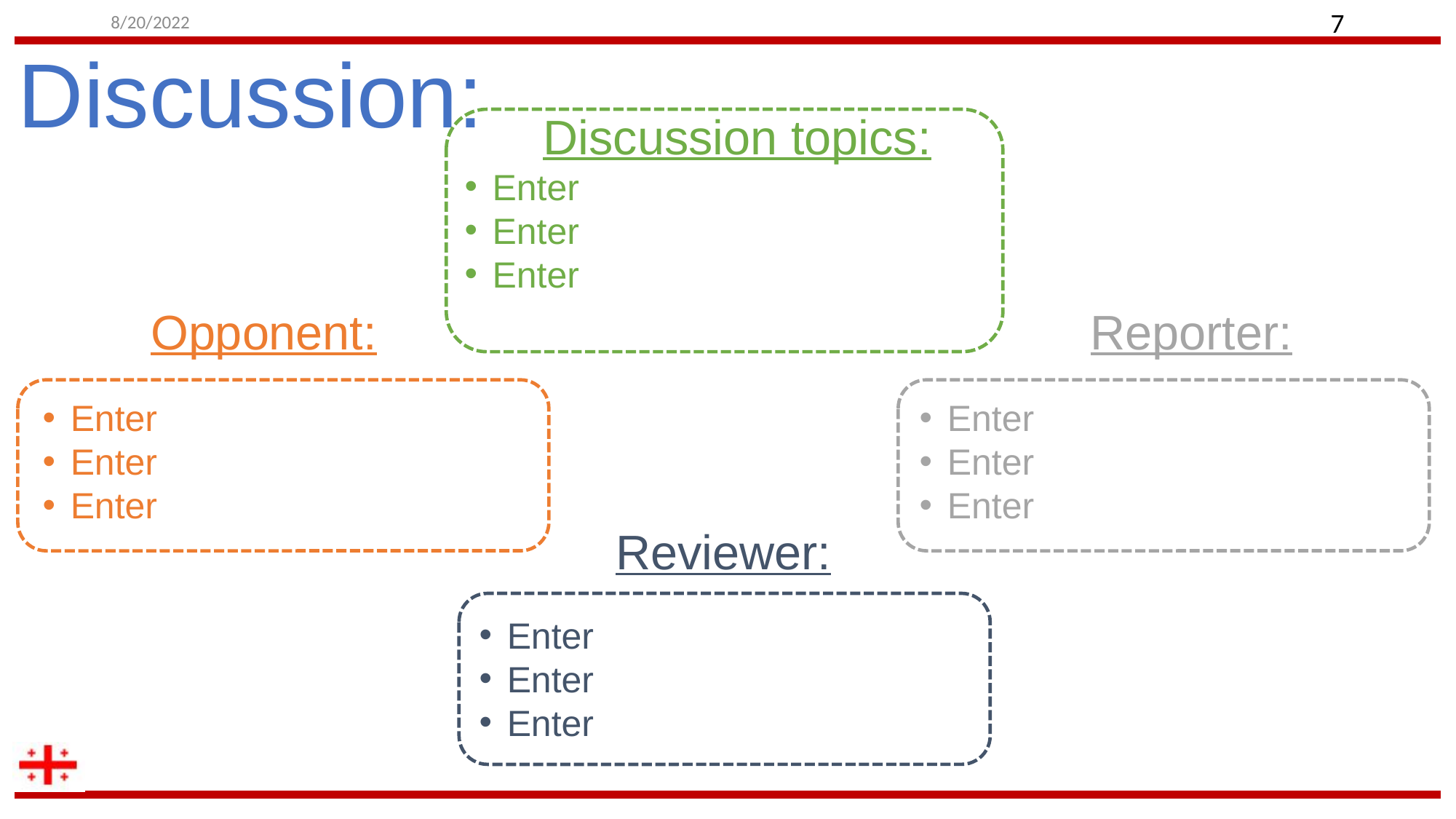

8/20/2022
7
Discussion:
Discussion topics:

Enter
Enter
Enter
Reporter:
Opponent:

Enter
Enter
Enter
Enter
Enter
Enter
Reviewer:

Enter
Enter
Enter